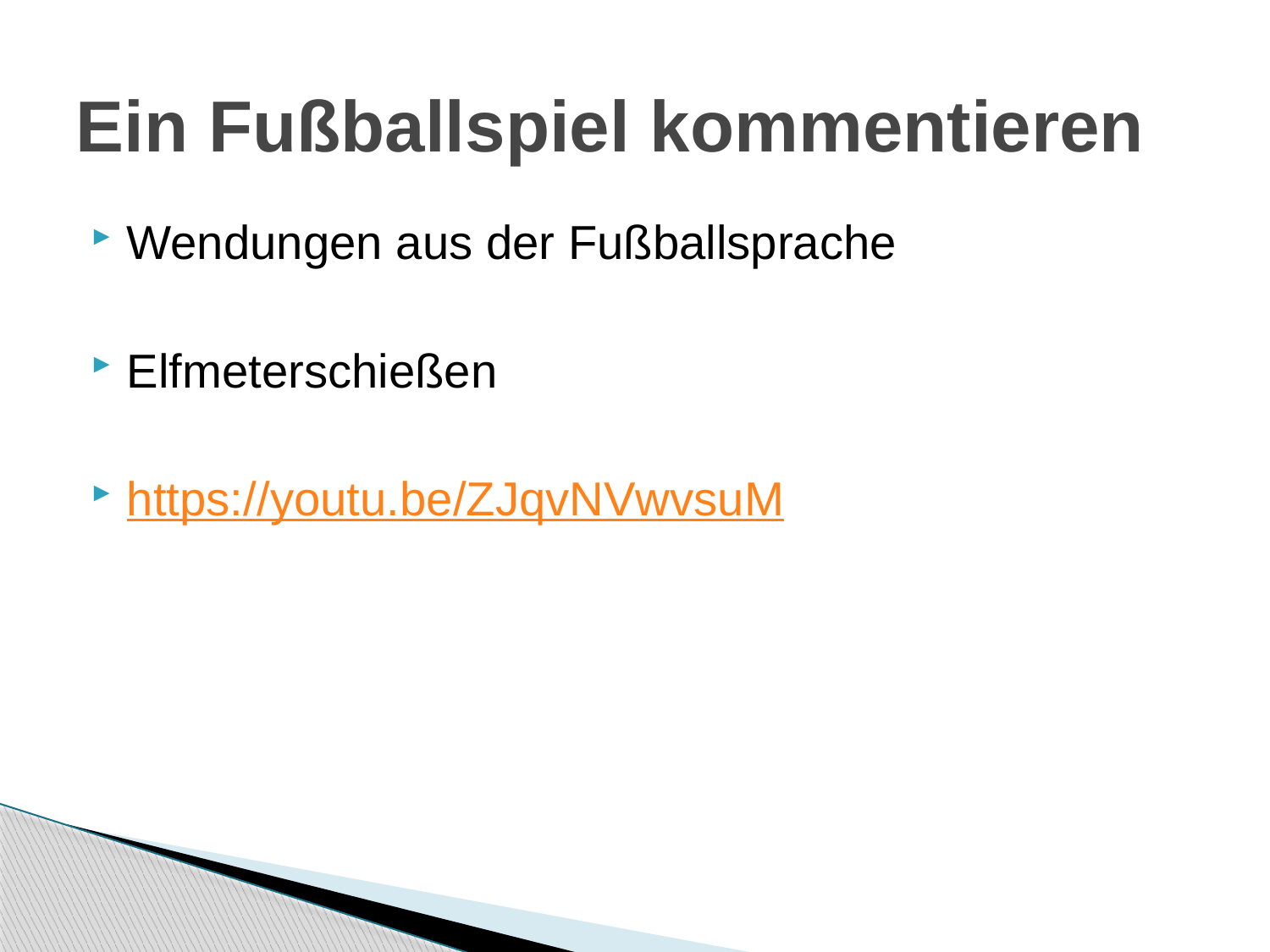

# Ein Fußballspiel kommentieren
Wendungen aus der Fußballsprache

Elfmeterschießen

https://youtu.be/ZJqvNVwvsuM